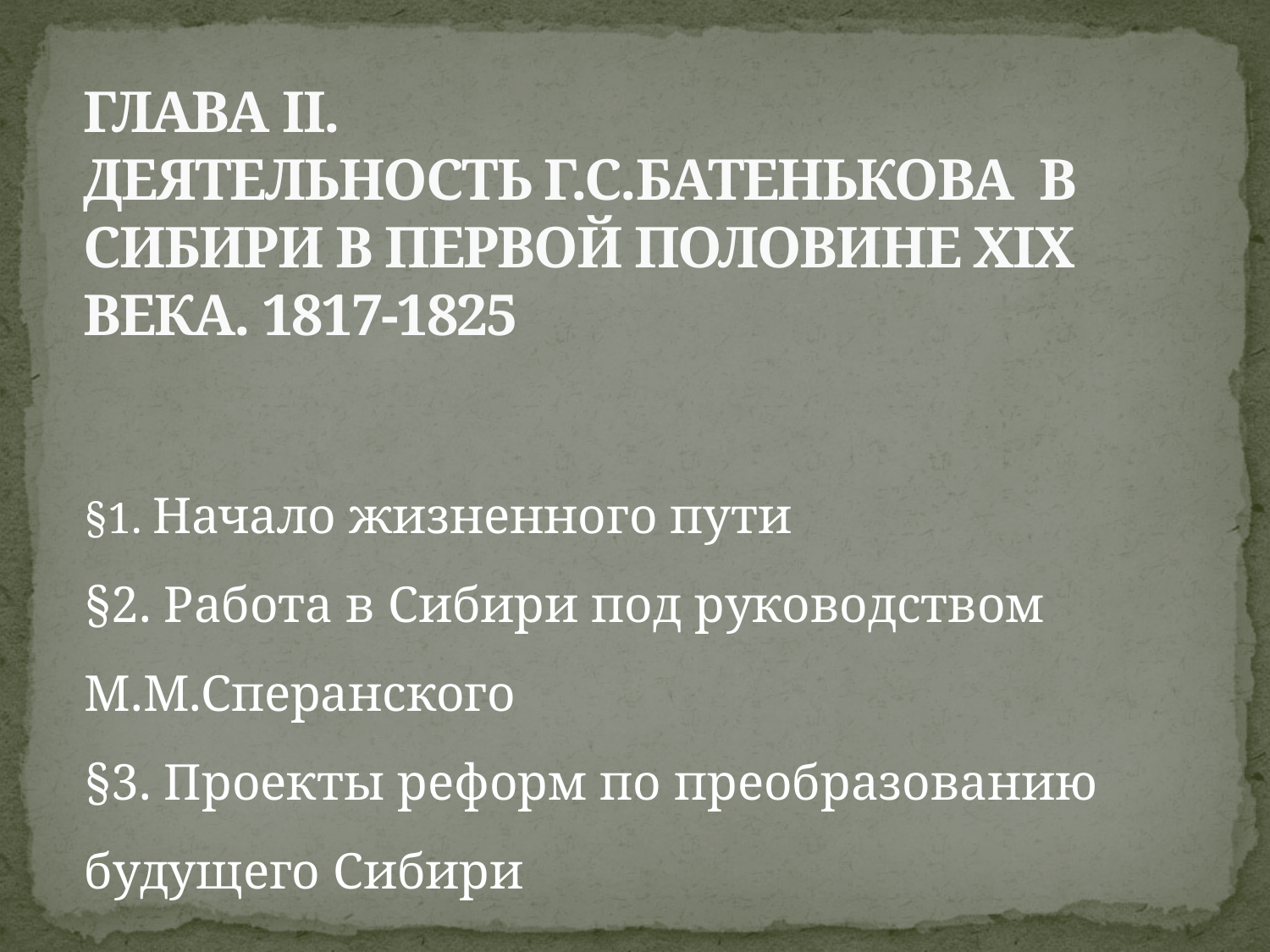

# ГЛАВА II. ДЕЯТЕЛЬНОСТЬ Г.С.БАТЕНЬКОВА  В СИБИРИ В ПЕРВОЙ ПОЛОВИНЕ XIX ВЕКА. 1817-1825

§1. Начало жизненного пути
§2. Работа в Сибири под руководством М.М.Сперанского
§3. Проекты реформ по преобразованию будущего Сибири